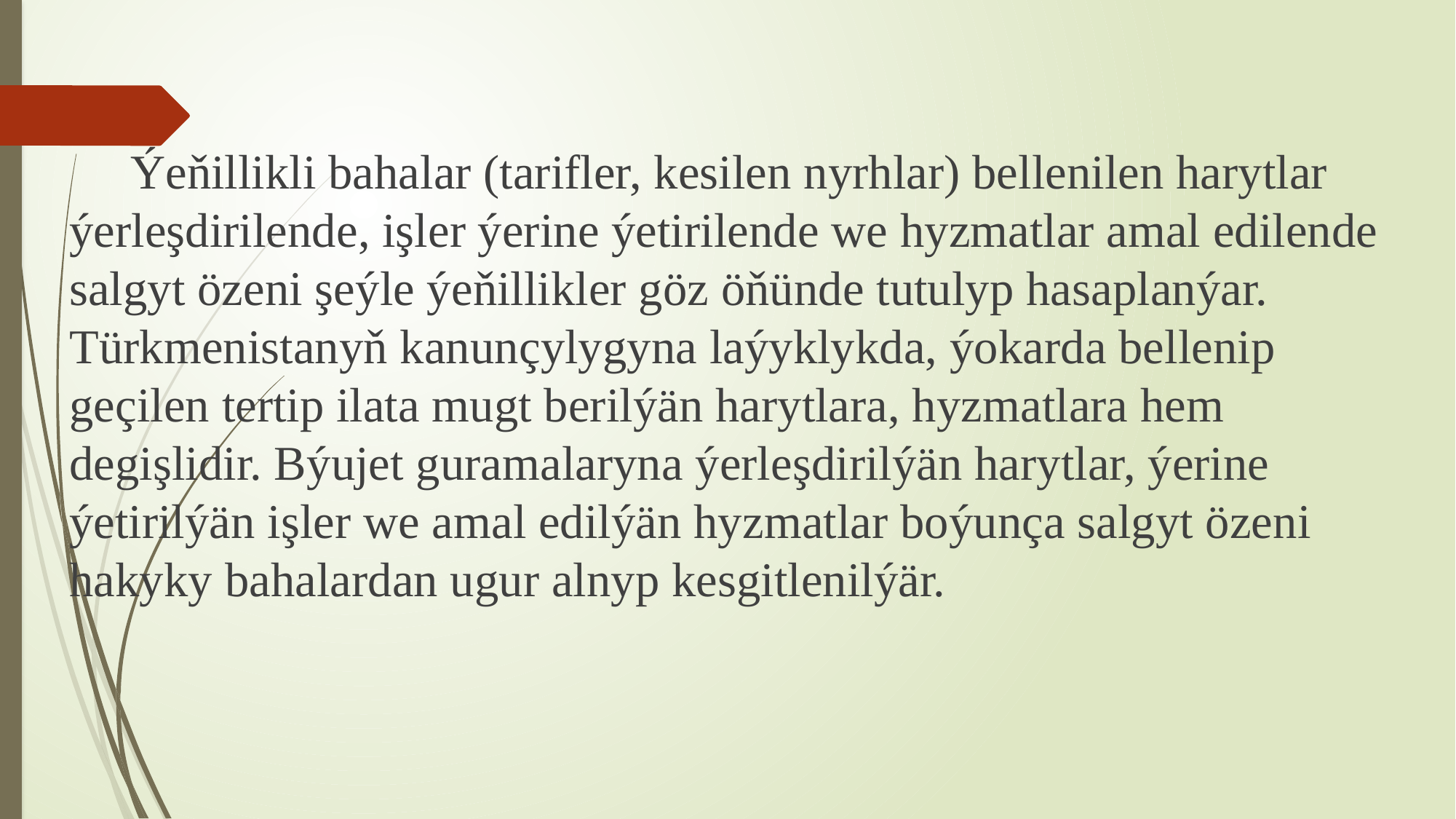

Ýeňillikli bahalar (tarifler, kesilen nyrhlar) bellenilen harytlar ýerleşdirilende, işler ýerine ýetirilende we hyzmatlar amal edilende salgyt özeni şeýle ýeňillikler göz öňünde tutulyp hasaplanýar. Türkmenistanyň kanunçylygyna laýyklykda, ýokarda bellenip geçilen tertip ilata mugt berilýän harytlara, hyzmatlara hem degişlidir. Býujet guramalaryna ýerleşdirilýän harytlar, ýerine ýetirilýän işler we amal edilýän hyzmatlar boýunça salgyt özeni hakyky bahalardan ugur alnyp kesgitlenilýär.